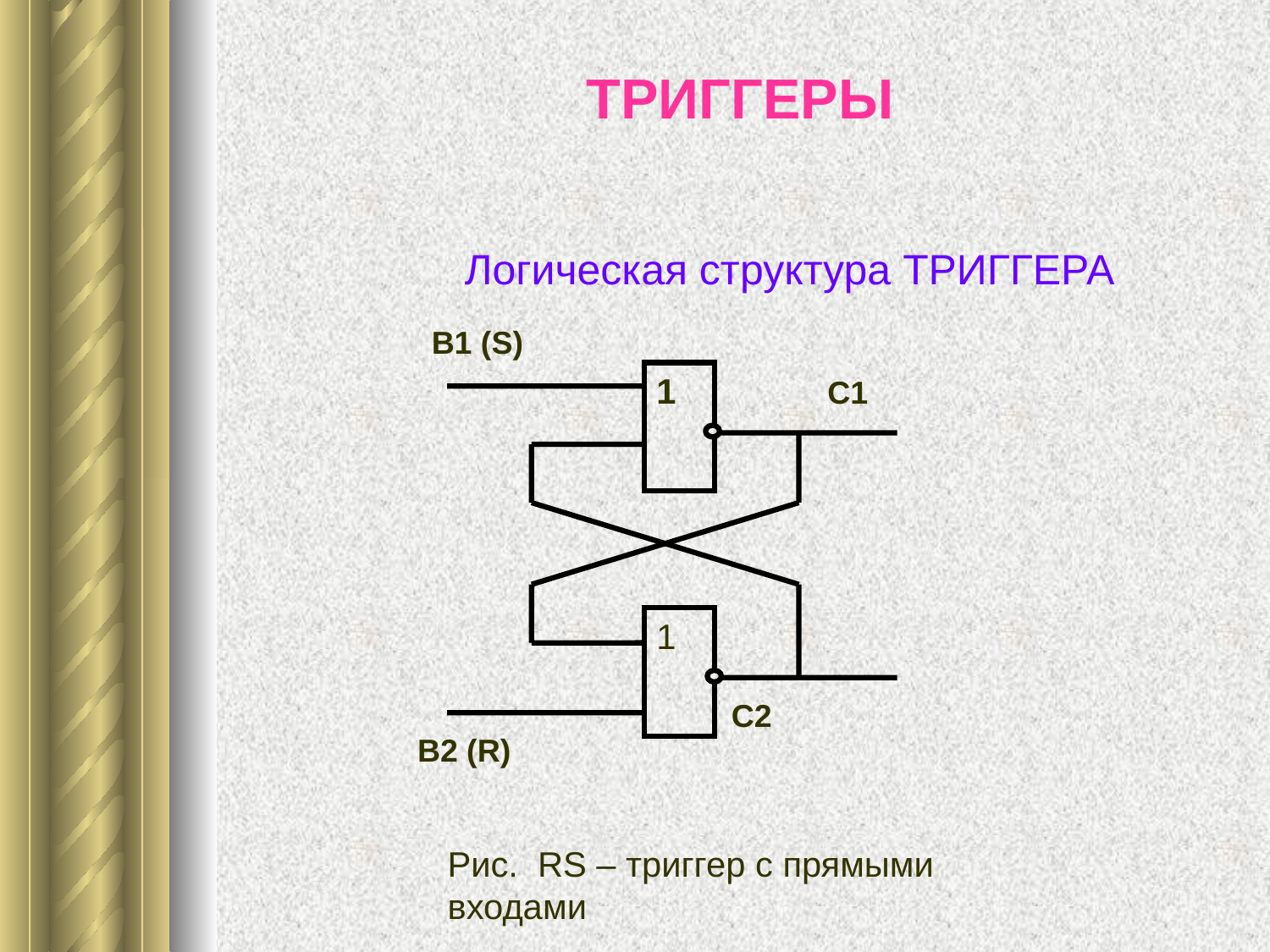

ТРИГГЕРЫ
Логическая структура ТРИГГЕРА
В1 (S)
1

1

В2 (R)
C1
C2
Рис.  RS – триггер с прямыми входами